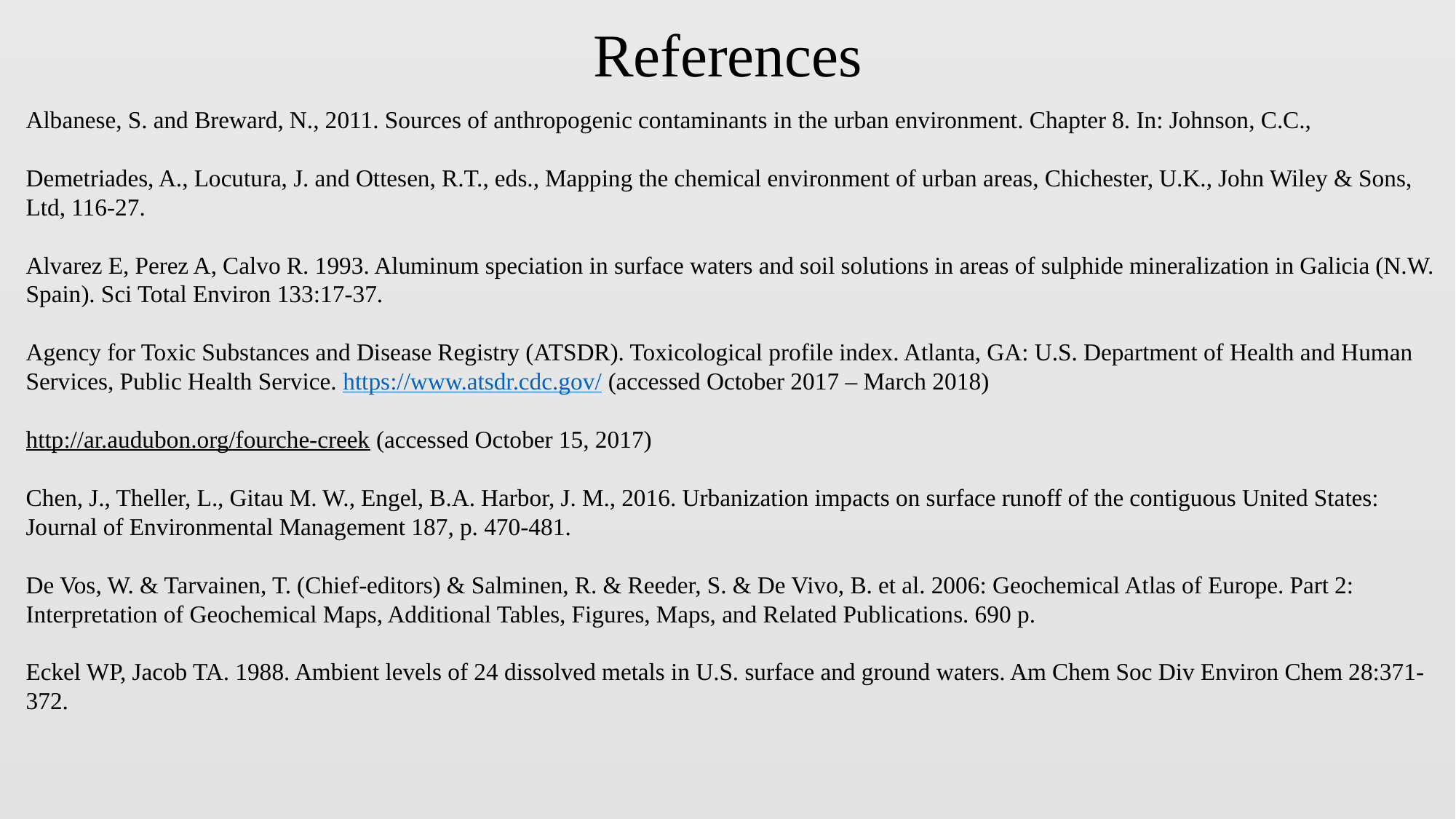

References

Albanese, S. and Breward, N., 2011. Sources of anthropogenic contaminants in the urban environment. Chapter 8. In: Johnson, C.C.,

Demetriades, A., Locutura, J. and Ottesen, R.T., eds., Mapping the chemical environment of urban areas, Chichester, U.K., John Wiley & Sons, Ltd, 116-27.

Alvarez E, Perez A, Calvo R. 1993. Aluminum speciation in surface waters and soil solutions in areas of sulphide mineralization in Galicia (N.W. Spain). Sci Total Environ 133:17-37.

Agency for Toxic Substances and Disease Registry (ATSDR). Toxicological profile index. Atlanta, GA: U.S. Department of Health and Human Services, Public Health Service. https://www.atsdr.cdc.gov/ (accessed October 2017 – March 2018)

http://ar.audubon.org/fourche-creek (accessed October 15, 2017)

Chen, J., Theller, L., Gitau M. W., Engel, B.A. Harbor, J. M., 2016. Urbanization impacts on surface runoff of the contiguous United States: Journal of Environmental Management 187, p. 470-481.

De Vos, W. & Tarvainen, T. (Chief-editors) & Salminen, R. & Reeder, S. & De Vivo, B. et al. 2006: Geochemical Atlas of Europe. Part 2: Interpretation of Geochemical Maps, Additional Tables, Figures, Maps, and Related Publications. 690 p.

Eckel WP, Jacob TA. 1988. Ambient levels of 24 dissolved metals in U.S. surface and ground waters. Am Chem Soc Div Environ Chem 28:371-372.